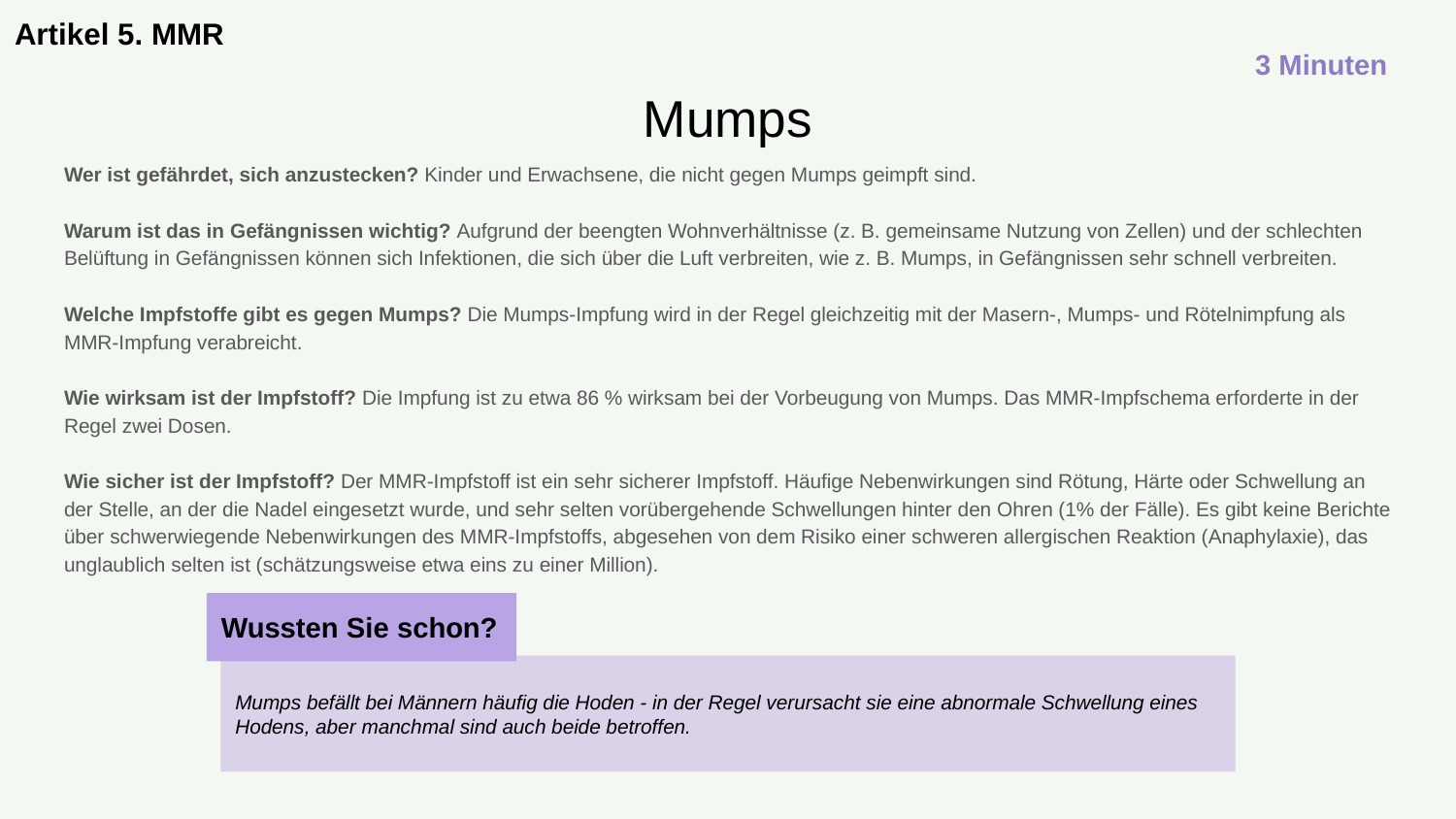

Artikel 5. MMR
3 Minuten
# Mumps
Wer ist gefährdet, sich anzustecken? Kinder und Erwachsene, die nicht gegen Mumps geimpft sind.

Warum ist das in Gefängnissen wichtig? Aufgrund der beengten Wohnverhältnisse (z. B. gemeinsame Nutzung von Zellen) und der schlechten Belüftung in Gefängnissen können sich Infektionen, die sich über die Luft verbreiten, wie z. B. Mumps, in Gefängnissen sehr schnell verbreiten.

Welche Impfstoffe gibt es gegen Mumps? Die Mumps-Impfung wird in der Regel gleichzeitig mit der Masern-, Mumps- und Rötelnimpfung als MMR-Impfung verabreicht.

Wie wirksam ist der Impfstoff? Die Impfung ist zu etwa 86 % wirksam bei der Vorbeugung von Mumps. Das MMR-Impfschema erforderte in der Regel zwei Dosen.

Wie sicher ist der Impfstoff? Der MMR-Impfstoff ist ein sehr sicherer Impfstoff. Häufige Nebenwirkungen sind Rötung, Härte oder Schwellung an der Stelle, an der die Nadel eingesetzt wurde, und sehr selten vorübergehende Schwellungen hinter den Ohren (1% der Fälle). Es gibt keine Berichte über schwerwiegende Nebenwirkungen des MMR-Impfstoffs, abgesehen von dem Risiko einer schweren allergischen Reaktion (Anaphylaxie), das unglaublich selten ist (schätzungsweise etwa eins zu einer Million).
Wussten Sie schon?
Mumps befällt bei Männern häufig die Hoden - in der Regel verursacht sie eine abnormale Schwellung eines Hodens, aber manchmal sind auch beide betroffen.